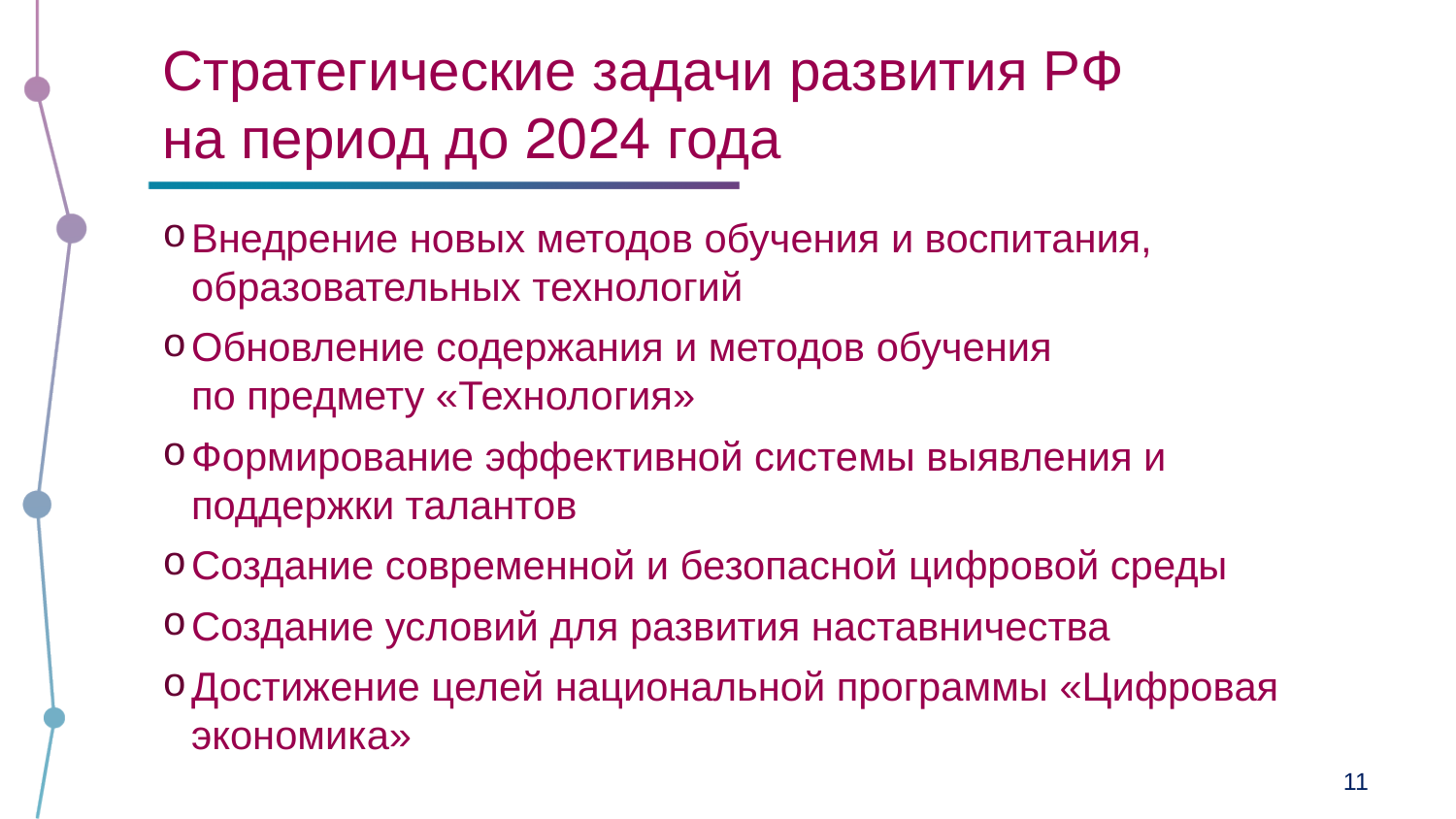

# Стратегические задачи развития РФ на период до 2024 года
Внедрение новых методов обучения и воспитания, образовательных технологий
Обновление содержания и методов обучения
по предмету «Технология»
Формирование эффективной системы выявления и поддержки талантов
Создание современной и безопасной цифровой среды
Создание условий для развития наставничества
Достижение целей национальной программы «Цифровая экономика»

11